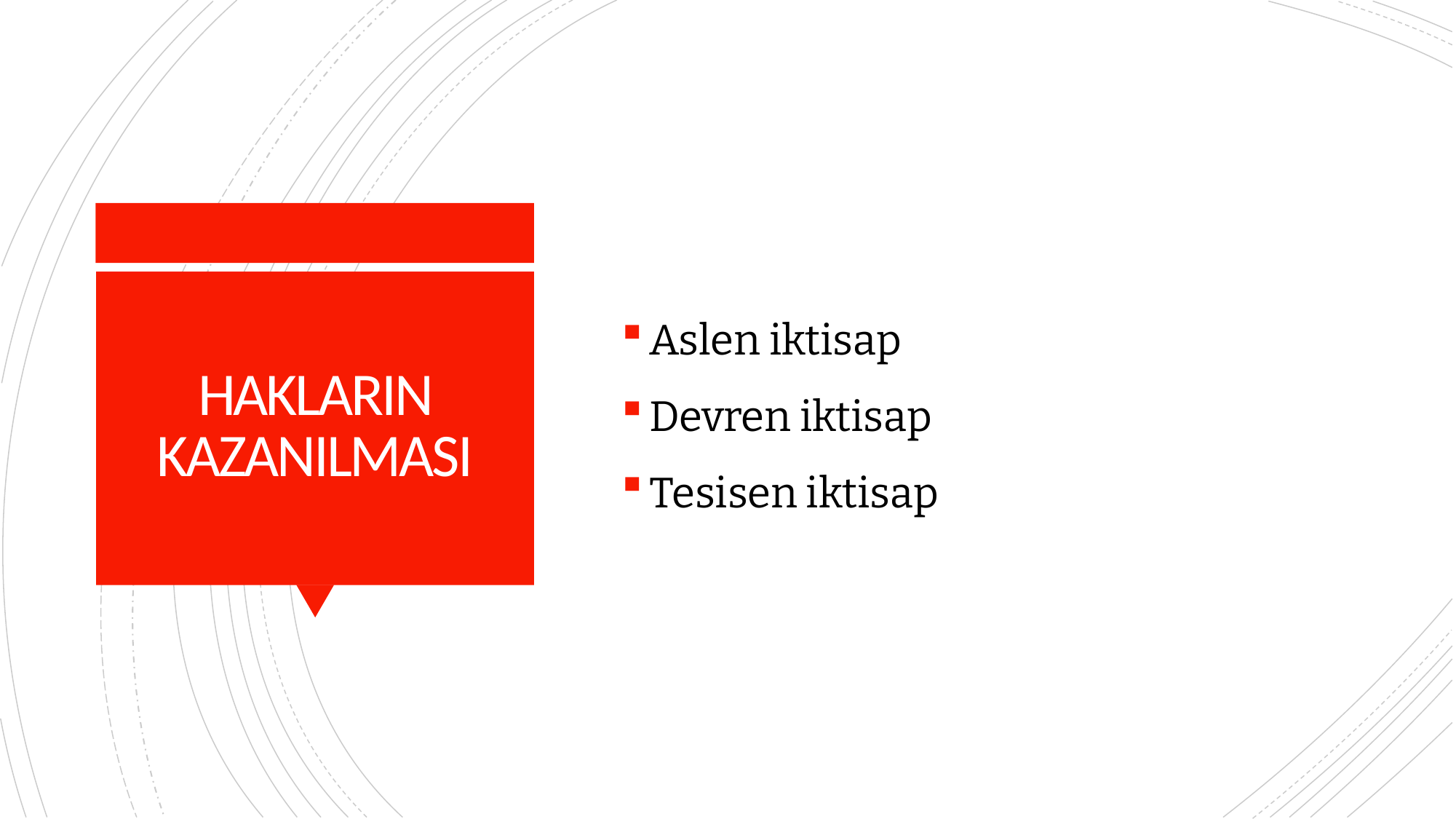

Aslen iktisap
Devren iktisap
Tesisen iktisap
# HAKLARIN KAZANILMASI